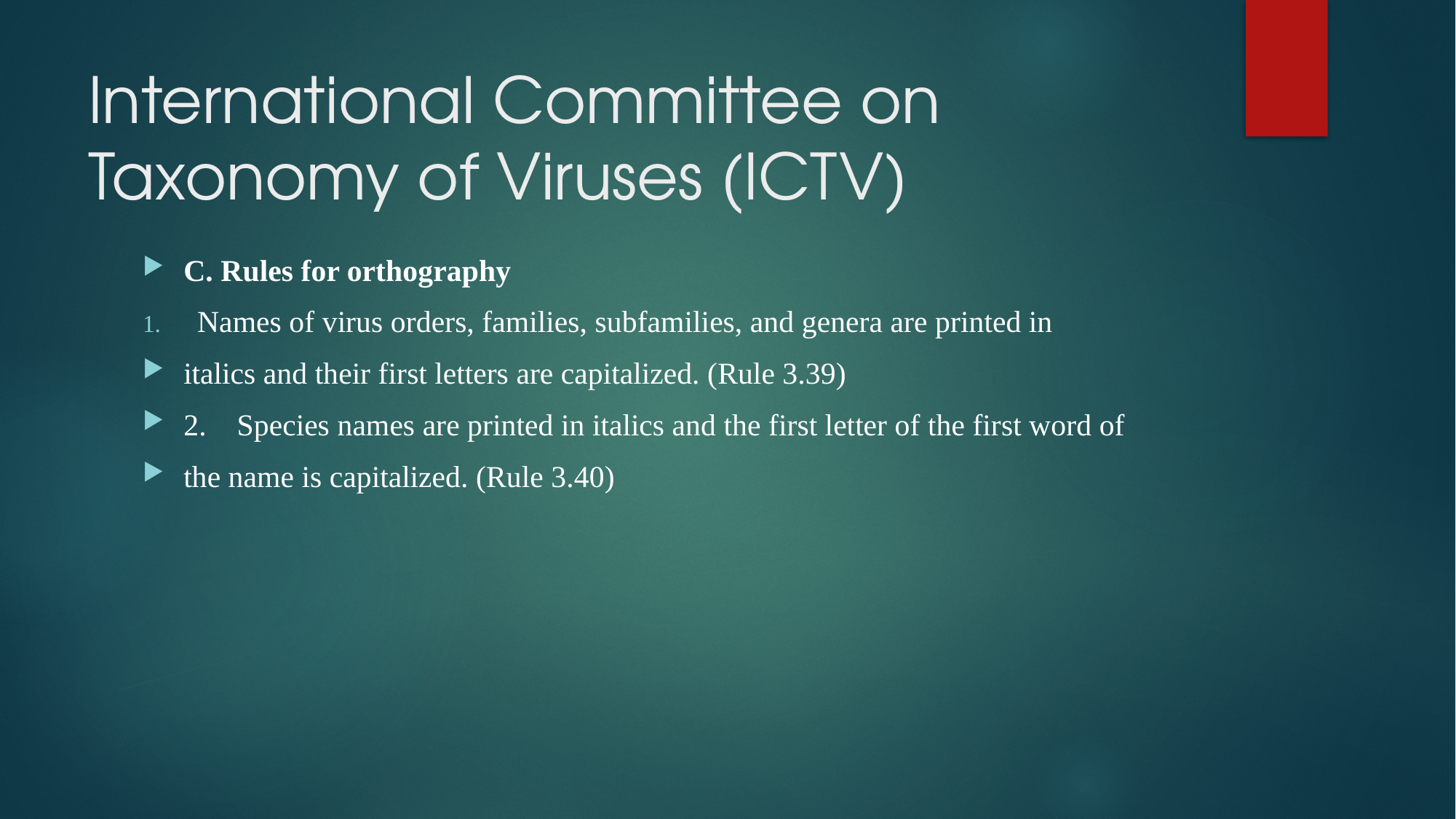

# International Committee on Taxonomy of Viruses (ICTV)
C. Rules for orthography
Names of virus orders, families, subfamilies, and genera are printed in
italics and their first letters are capitalized. (Rule 3.39)
2.    Species names are printed in italics and the first letter of the first word of
the name is capitalized. (Rule 3.40)